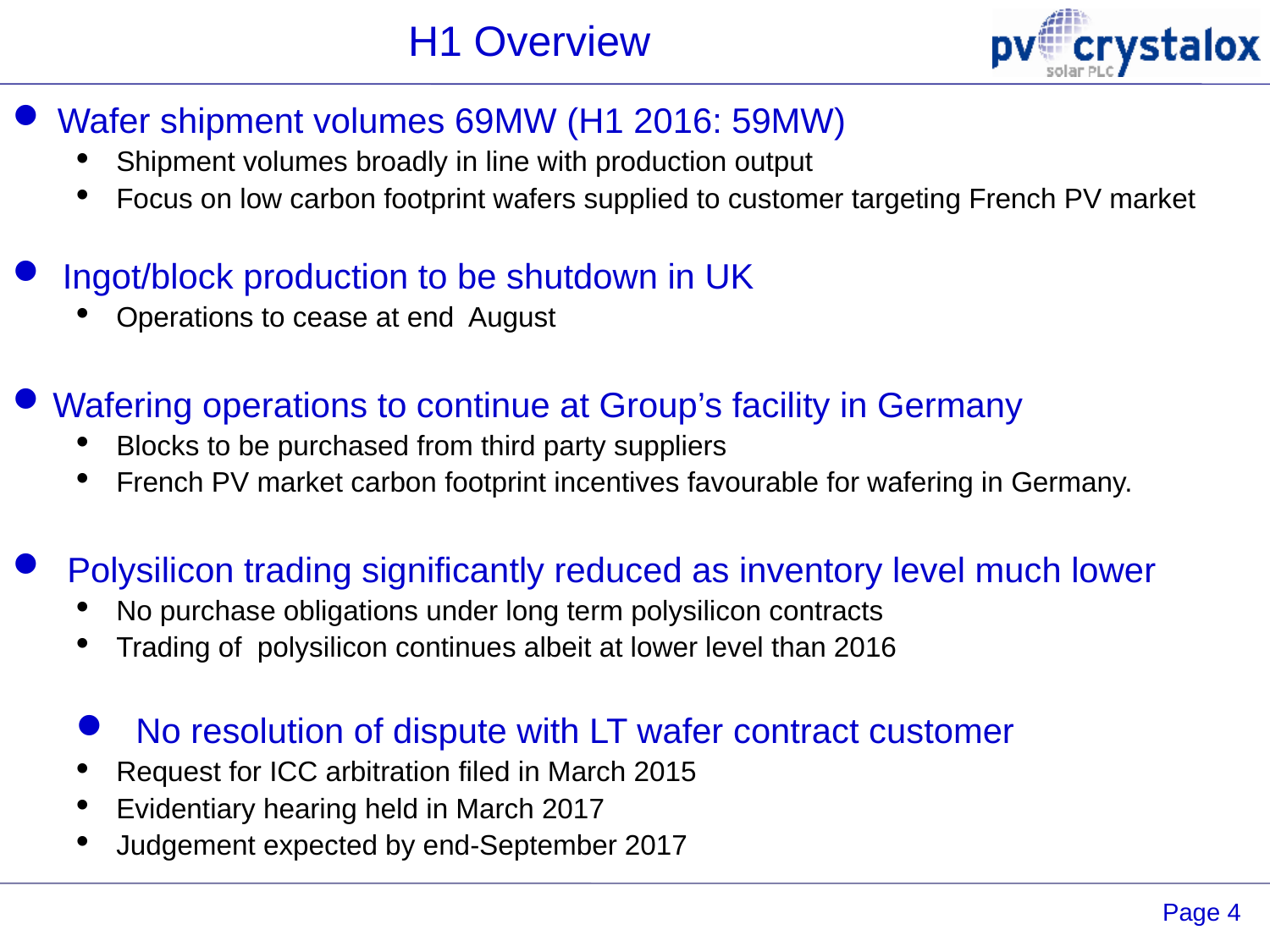

# H1 Overview

 Wafer shipment volumes 69MW (H1 2016: 59MW)
Shipment volumes broadly in line with production output
Focus on low carbon footprint wafers supplied to customer targeting French PV market

 Ingot/block production to be shutdown in UK
Operations to cease at end  August

Wafering operations to continue at Group’s facility in Germany
Blocks to be purchased from third party suppliers
French PV market carbon footprint incentives favourable for wafering in Germany.

  Polysilicon trading significantly reduced as inventory level much lower
No purchase obligations under long term polysilicon contracts
Trading of  polysilicon continues albeit at lower level than 2016

  No resolution of dispute with LT wafer contract customer
Request for ICC arbitration filed in March 2015
Evidentiary hearing held in March 2017
Judgement expected by end-September 2017

 Page 4